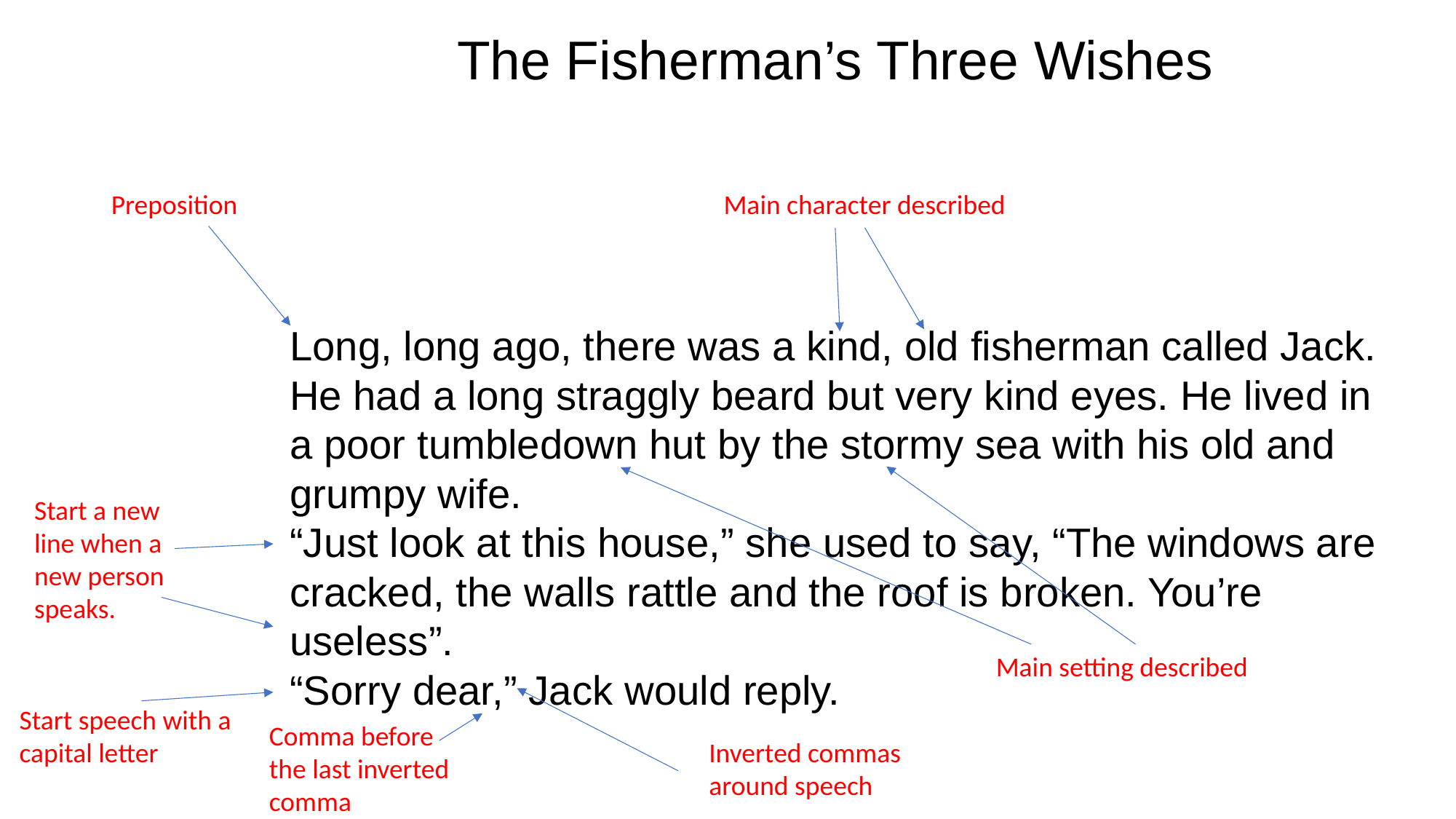

The Fisherman’s Three Wishes

Long, long ago, there was a kind, old fisherman called Jack. He had a long straggly beard but very kind eyes. He lived in a poor tumbledown hut by the stormy sea with his old and grumpy wife.
“Just look at this house,” she used to say, “The windows are cracked, the walls rattle and the roof is broken. You’re useless”.
“Sorry dear,” Jack would reply.
Preposition
Main character described
Start a new line when a new person speaks.
Main setting described
Start speech with a capital letter
Comma before the last inverted comma
Inverted commas around speech